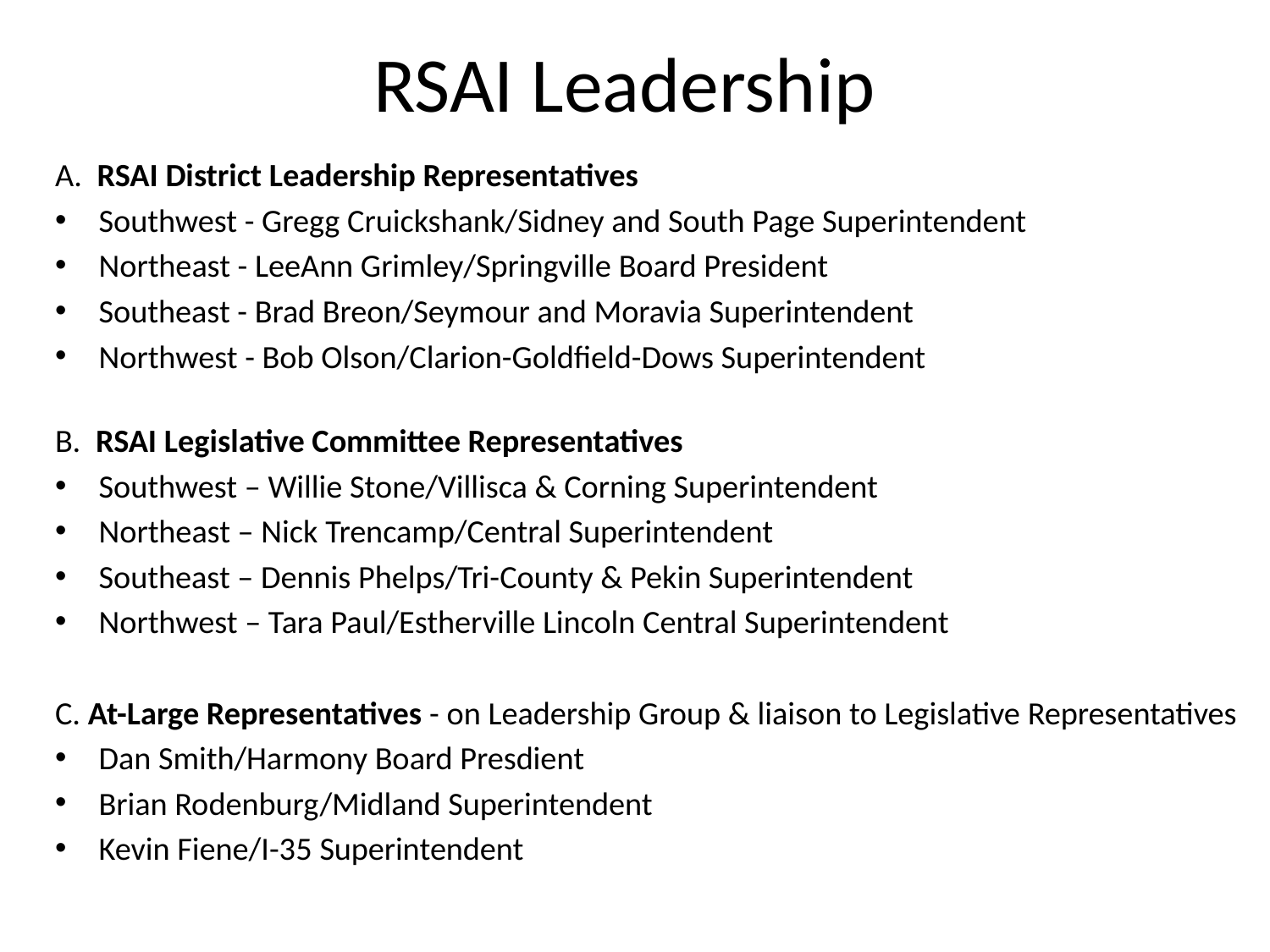

# RSAI Leadership
A.  RSAI District Leadership Representatives
Southwest - Gregg Cruickshank/Sidney and South Page Superintendent
Northeast - LeeAnn Grimley/Springville Board President
Southeast - Brad Breon/Seymour and Moravia Superintendent
Northwest - Bob Olson/Clarion-Goldfield-Dows Superintendent
B.  RSAI Legislative Committee Representatives
Southwest – Willie Stone/Villisca & Corning Superintendent
Northeast – Nick Trencamp/Central Superintendent
Southeast – Dennis Phelps/Tri-County & Pekin Superintendent
Northwest – Tara Paul/Estherville Lincoln Central Superintendent

C. At-Large Representatives - on Leadership Group & liaison to Legislative Representatives
Dan Smith/Harmony Board Presdient
Brian Rodenburg/Midland Superintendent
Kevin Fiene/I-35 Superintendent